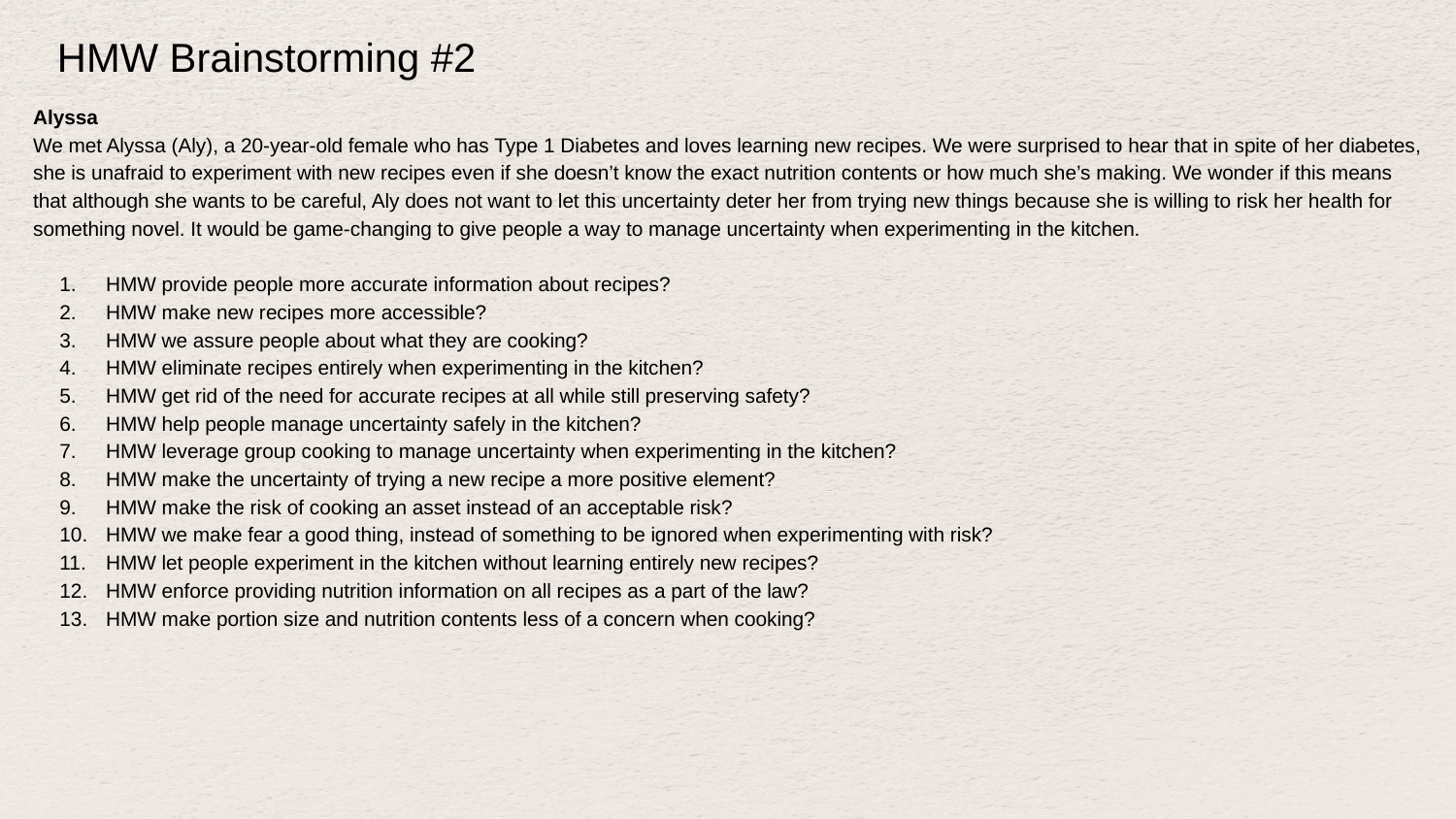

HMW Brainstorming #2
Alyssa
We met Alyssa (Aly), a 20-year-old female who has Type 1 Diabetes and loves learning new recipes. We were surprised to hear that in spite of her diabetes, she is unafraid to experiment with new recipes even if she doesn’t know the exact nutrition contents or how much she’s making. We wonder if this means that although she wants to be careful, Aly does not want to let this uncertainty deter her from trying new things because she is willing to risk her health for something novel. It would be game-changing to give people a way to manage uncertainty when experimenting in the kitchen.

HMW provide people more accurate information about recipes?
HMW make new recipes more accessible?
HMW we assure people about what they are cooking?
HMW eliminate recipes entirely when experimenting in the kitchen?
HMW get rid of the need for accurate recipes at all while still preserving safety?
HMW help people manage uncertainty safely in the kitchen?
HMW leverage group cooking to manage uncertainty when experimenting in the kitchen?
HMW make the uncertainty of trying a new recipe a more positive element?
HMW make the risk of cooking an asset instead of an acceptable risk?
HMW we make fear a good thing, instead of something to be ignored when experimenting with risk?
HMW let people experiment in the kitchen without learning entirely new recipes?
HMW enforce providing nutrition information on all recipes as a part of the law?
HMW make portion size and nutrition contents less of a concern when cooking?